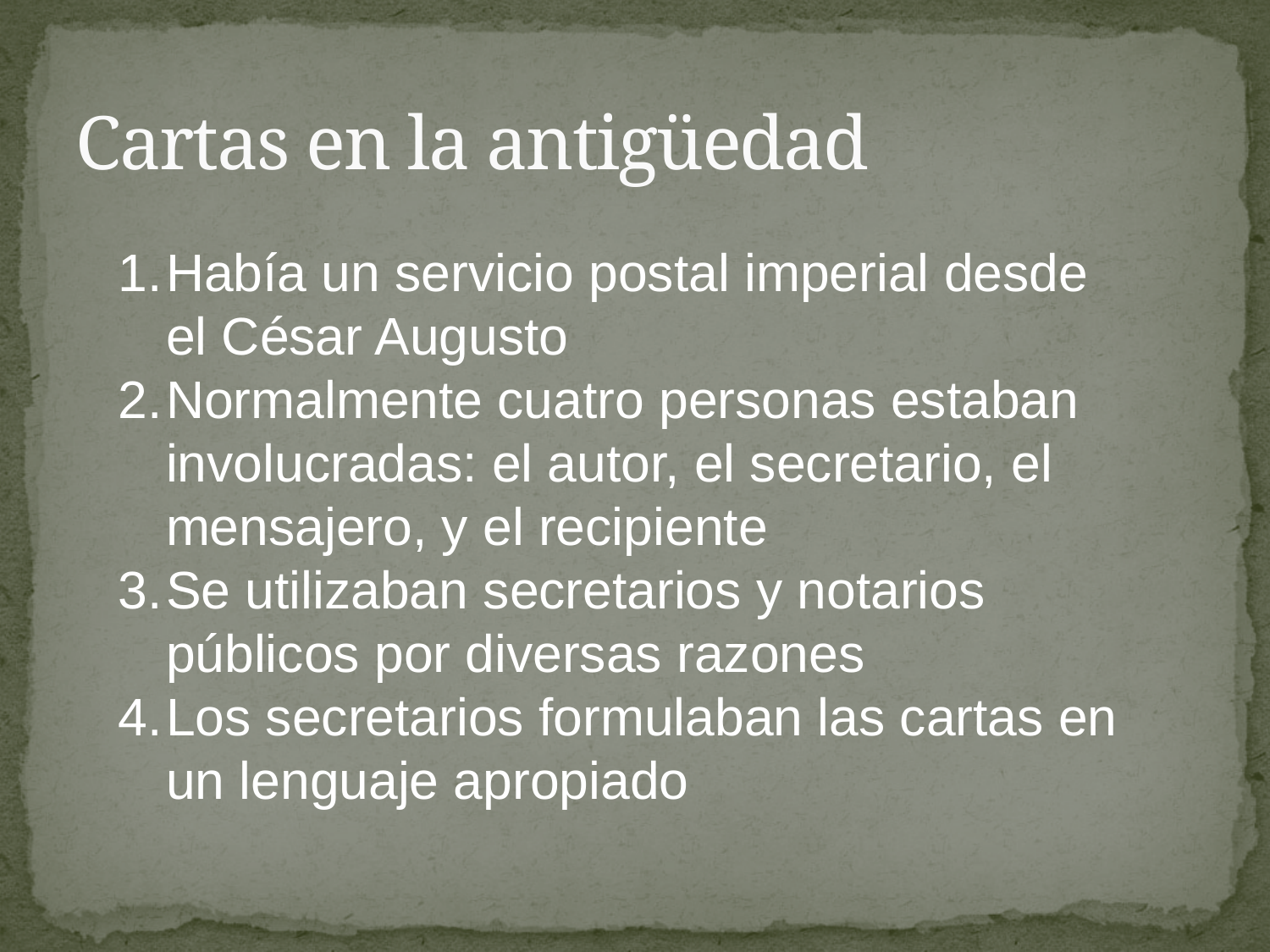

# Cartas en la antigüedad

Había un servicio postal imperial desde el César Augusto
Normalmente cuatro personas estaban involucradas: el autor, el secretario, el mensajero, y el recipiente
Se utilizaban secretarios y notarios públicos por diversas razones
Los secretarios formulaban las cartas en un lenguaje apropiado